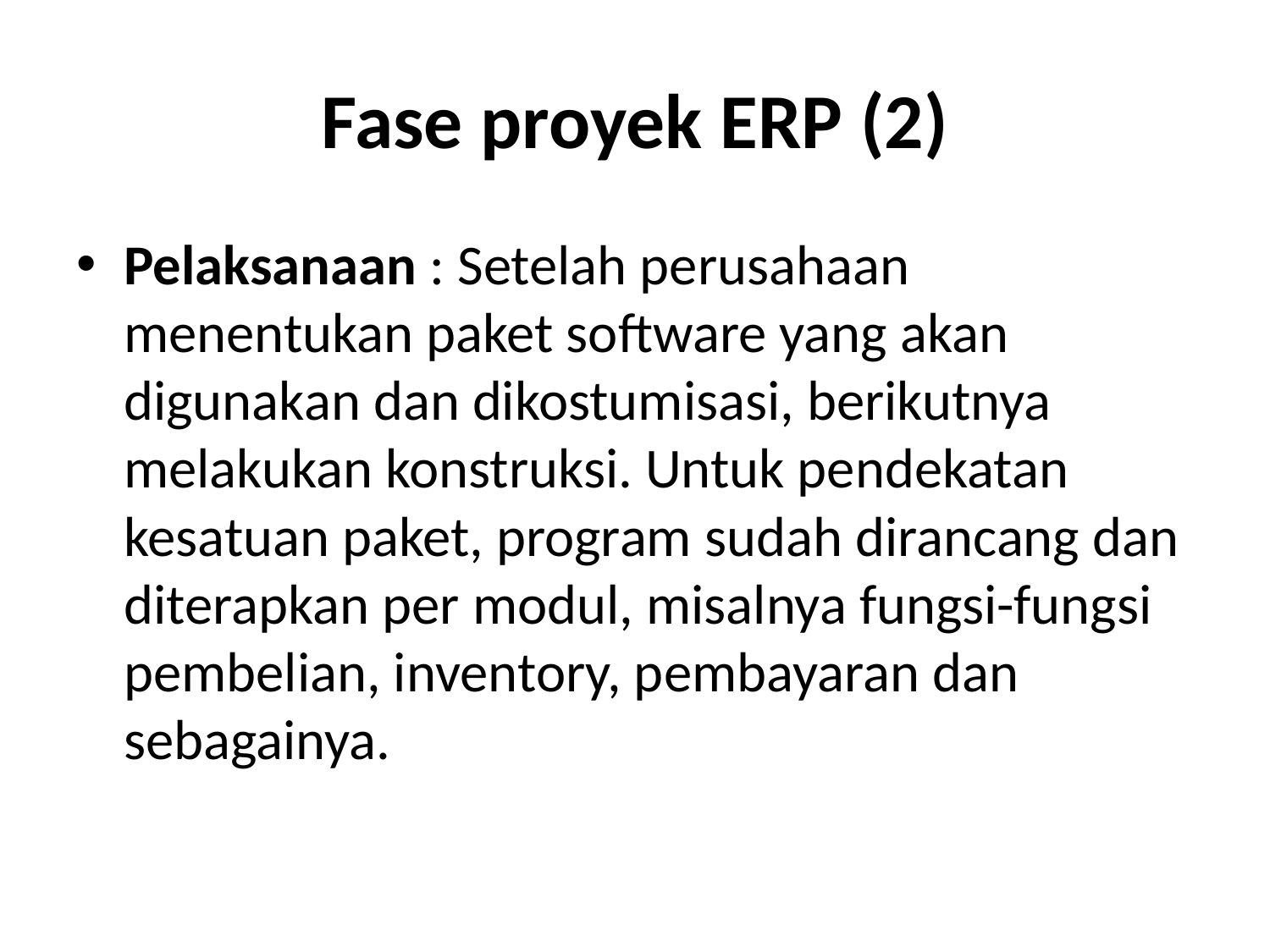

# Fase proyek ERP (2)
Pelaksanaan : Setelah perusahaan menentukan paket software yang akan digunakan dan dikostumisasi, berikutnya melakukan konstruksi. Untuk pendekatan kesatuan paket, program sudah dirancang dan diterapkan per modul, misalnya fungsi-fungsi pembelian, inventory, pembayaran dan sebagainya.